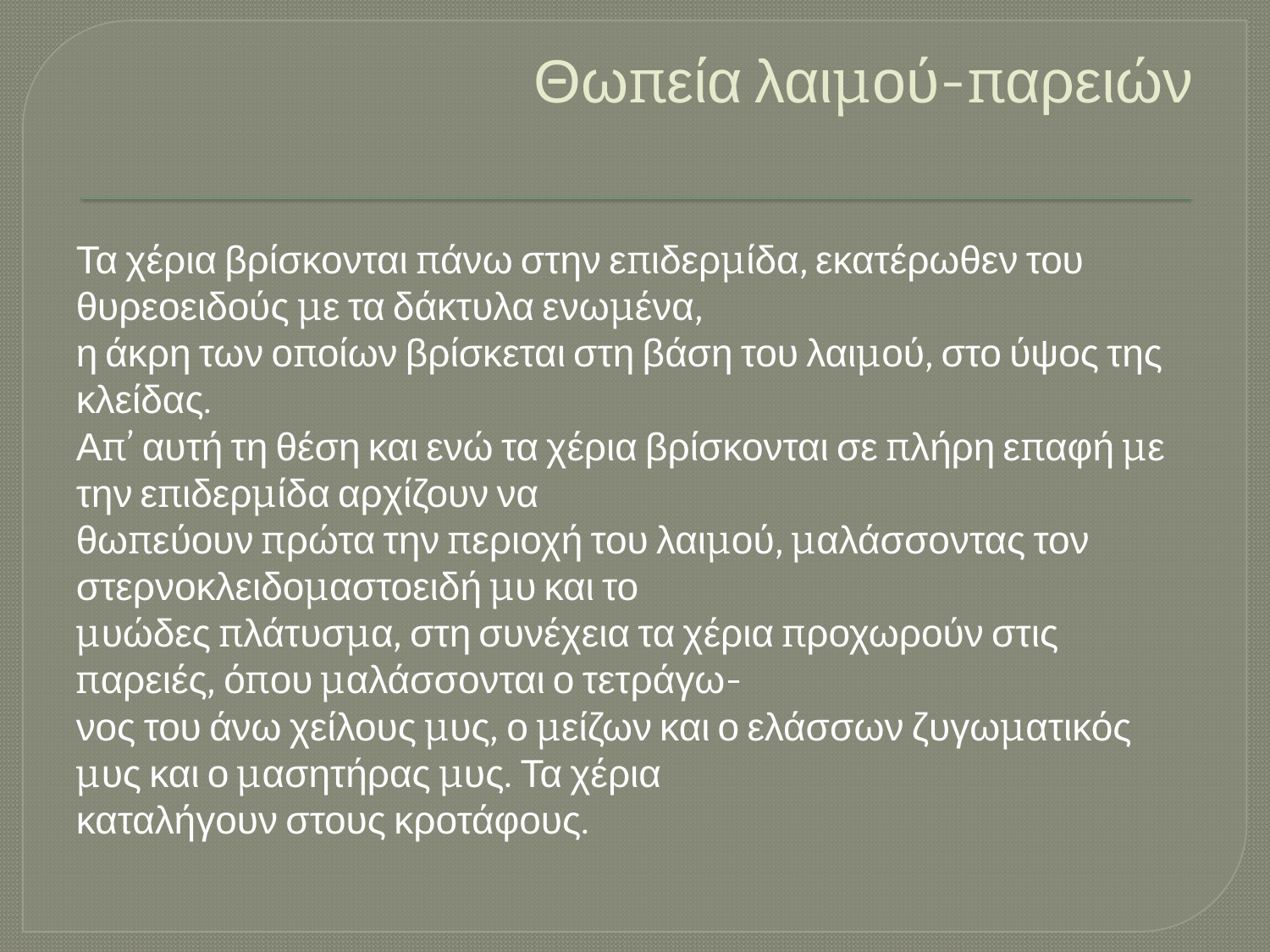

# Θωπεία λαιμού-παρειών
Τα χέρια βρίσκονται πάνω στην επιδερμίδα, εκατέρωθεν του θυρεοειδούς με τα δάκτυλα ενωμένα,
η άκρη των οποίων βρίσκεται στη βάση του λαιμού, στο ύψος της κλείδας.
Απ’ αυτή τη θέση και ενώ τα χέρια βρίσκονται σε πλήρη επαφή με την επιδερμίδα αρχίζουν να
θωπεύουν πρώτα την περιοχή του λαιμού, μαλάσσοντας τον στερνοκλειδομαστοειδή μυ και το
μυώδες πλάτυσμα, στη συνέχεια τα χέρια προχωρούν στις παρειές, όπου μαλάσσονται ο τετράγω-
νος του άνω χείλους μυς, ο μείζων και ο ελάσσων ζυγωματικός μυς και ο μασητήρας μυς. Τα χέρια
καταλήγουν στους κροτάφους.